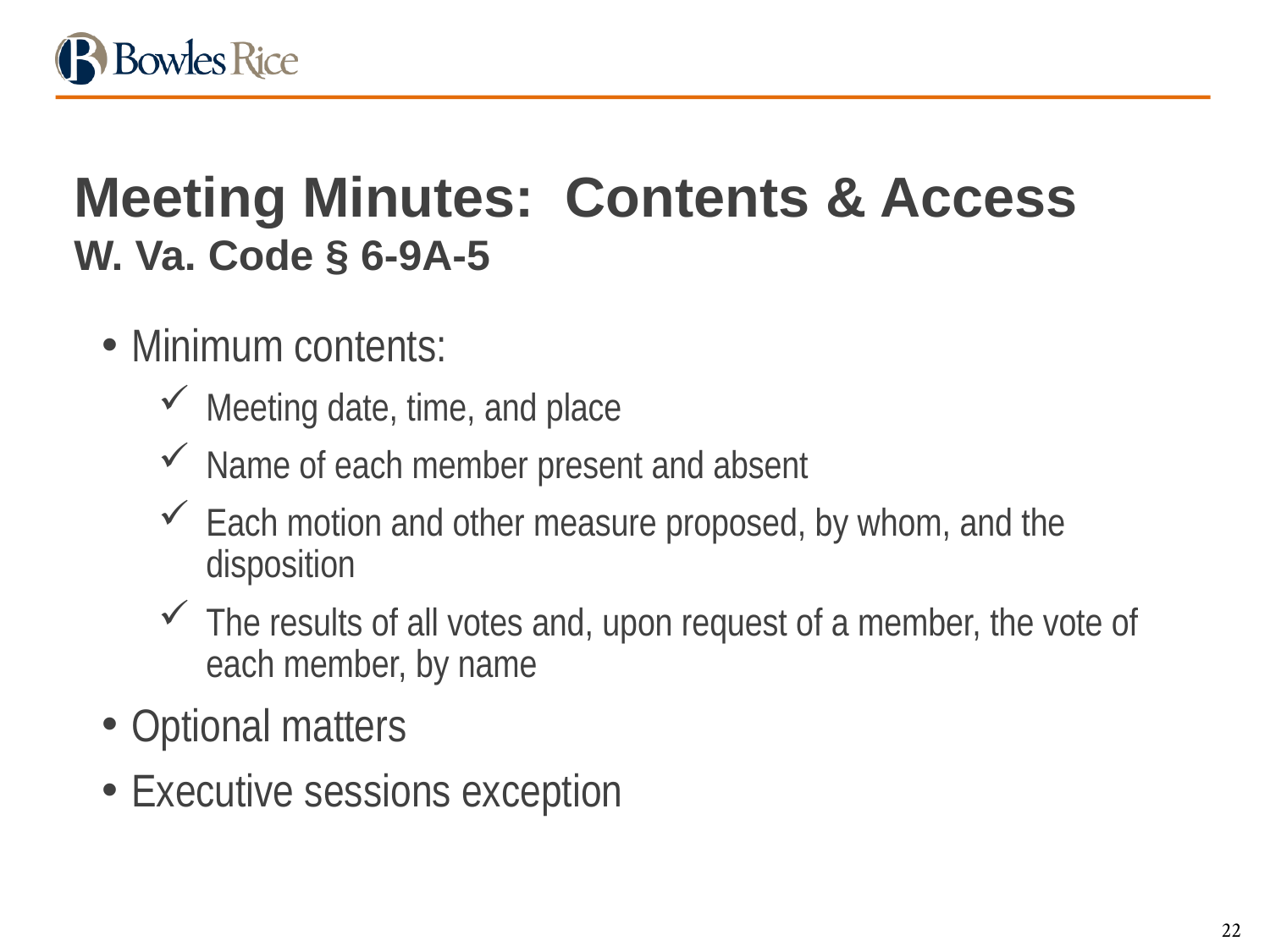

# Meeting Minutes:  Contents & Access W. Va. Code § 6-9A-5
Minimum contents:
Meeting date, time, and place
Name of each member present and absent
Each motion and other measure proposed, by whom, and the disposition
The results of all votes and, upon request of a member, the vote of each member, by name
Optional matters
Executive sessions exception
22